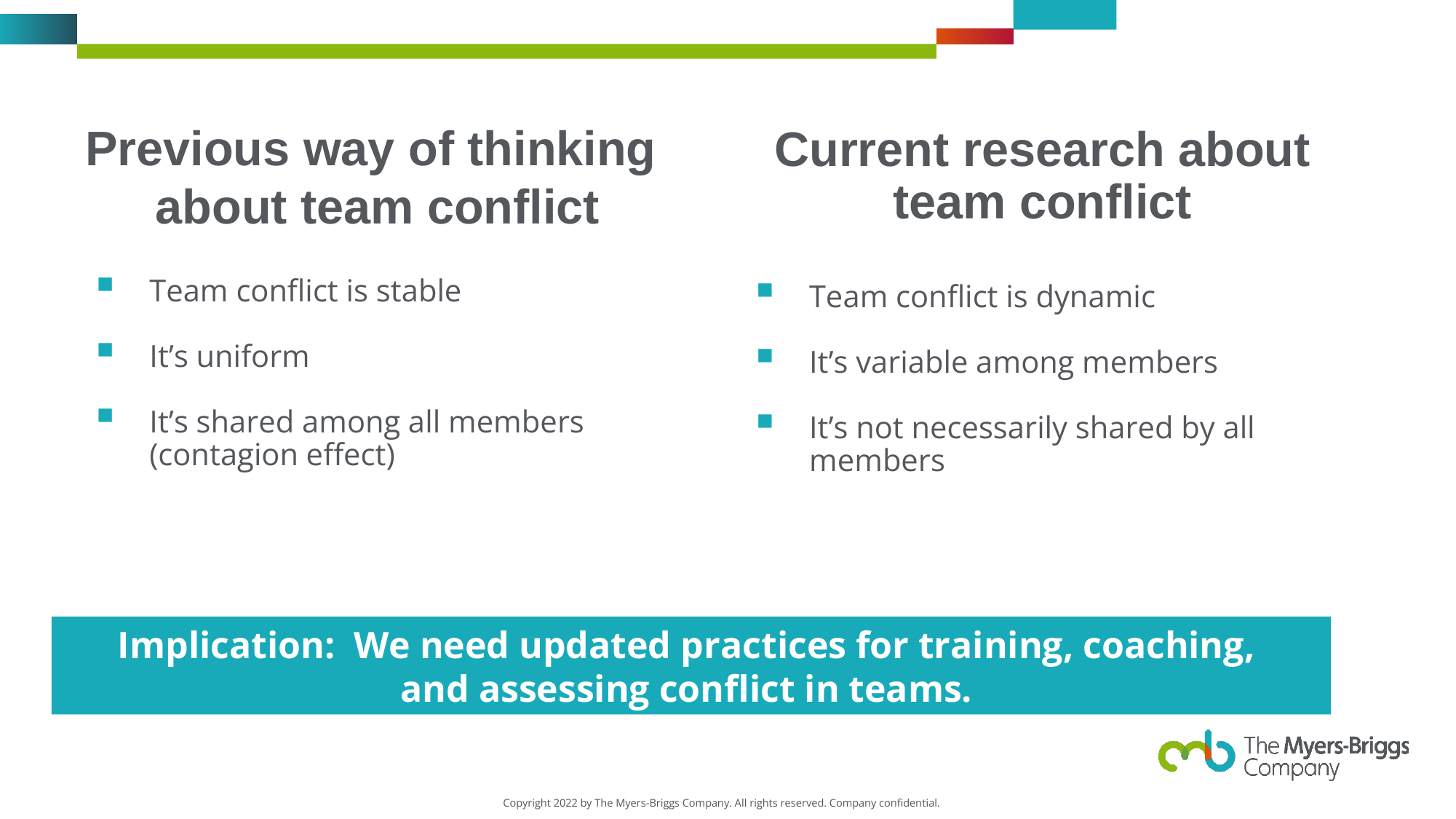

Previous way of thinking
about team conflict
Current research about
team conflict
Team conflict is stable

It’s uniform

It’s shared among all members (contagion effect)

Team conflict is dynamic

It’s variable among members

It’s not necessarily shared by all members

Implication:  We need updated practices for training, coaching,
and assessing conflict in teams.